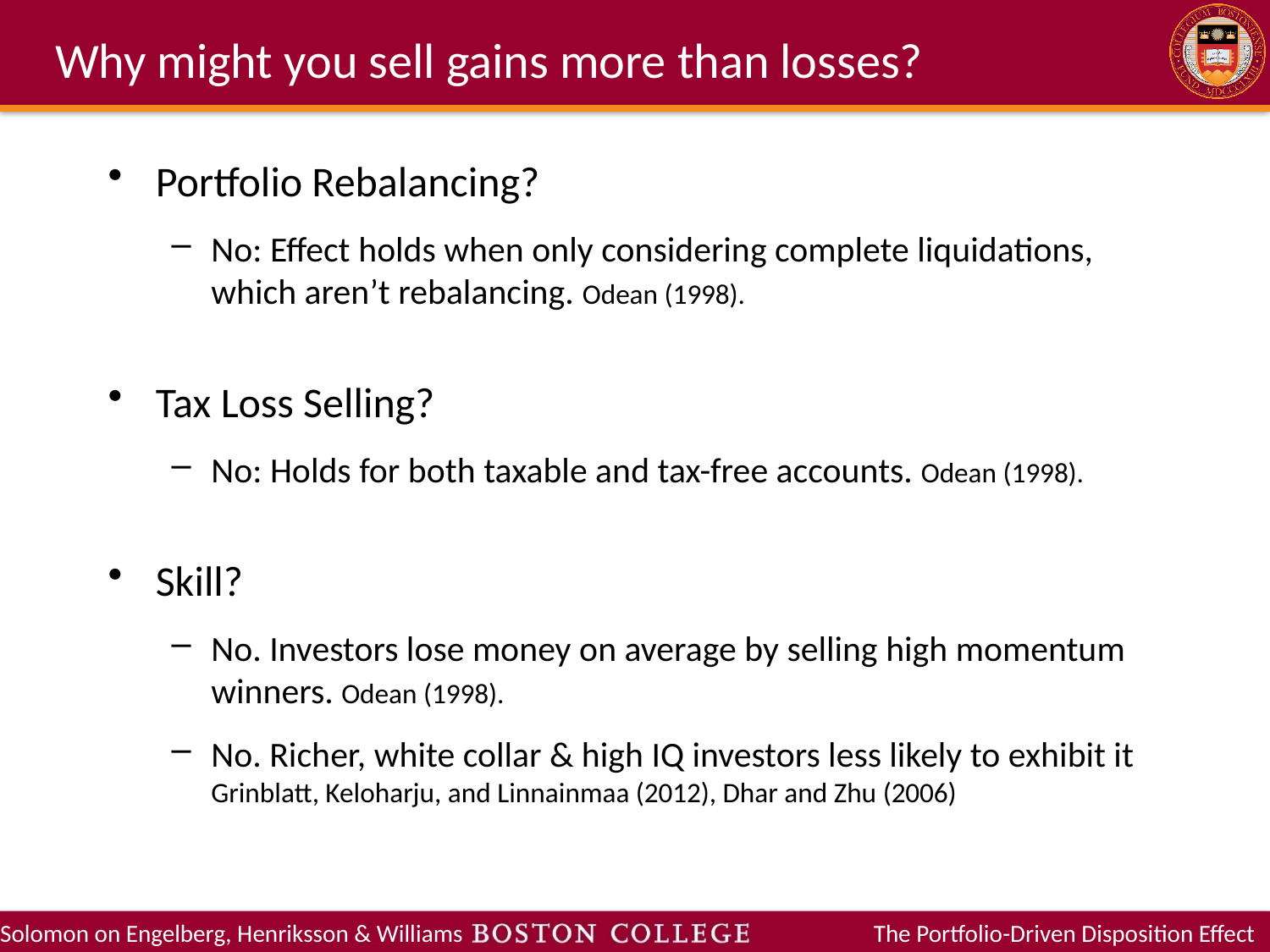

# Why might you sell gains more than losses?
Portfolio Rebalancing?
No: Effect holds when only considering complete liquidations, which aren’t rebalancing. Odean (1998).

Tax Loss Selling?
No: Holds for both taxable and tax-free accounts. Odean (1998).

Skill?
No. Investors lose money on average by selling high momentum winners. Odean (1998).
No. Richer, white collar & high IQ investors less likely to exhibit it
Grinblatt, Keloharju, and Linnainmaa (2012), Dhar and Zhu (2006)